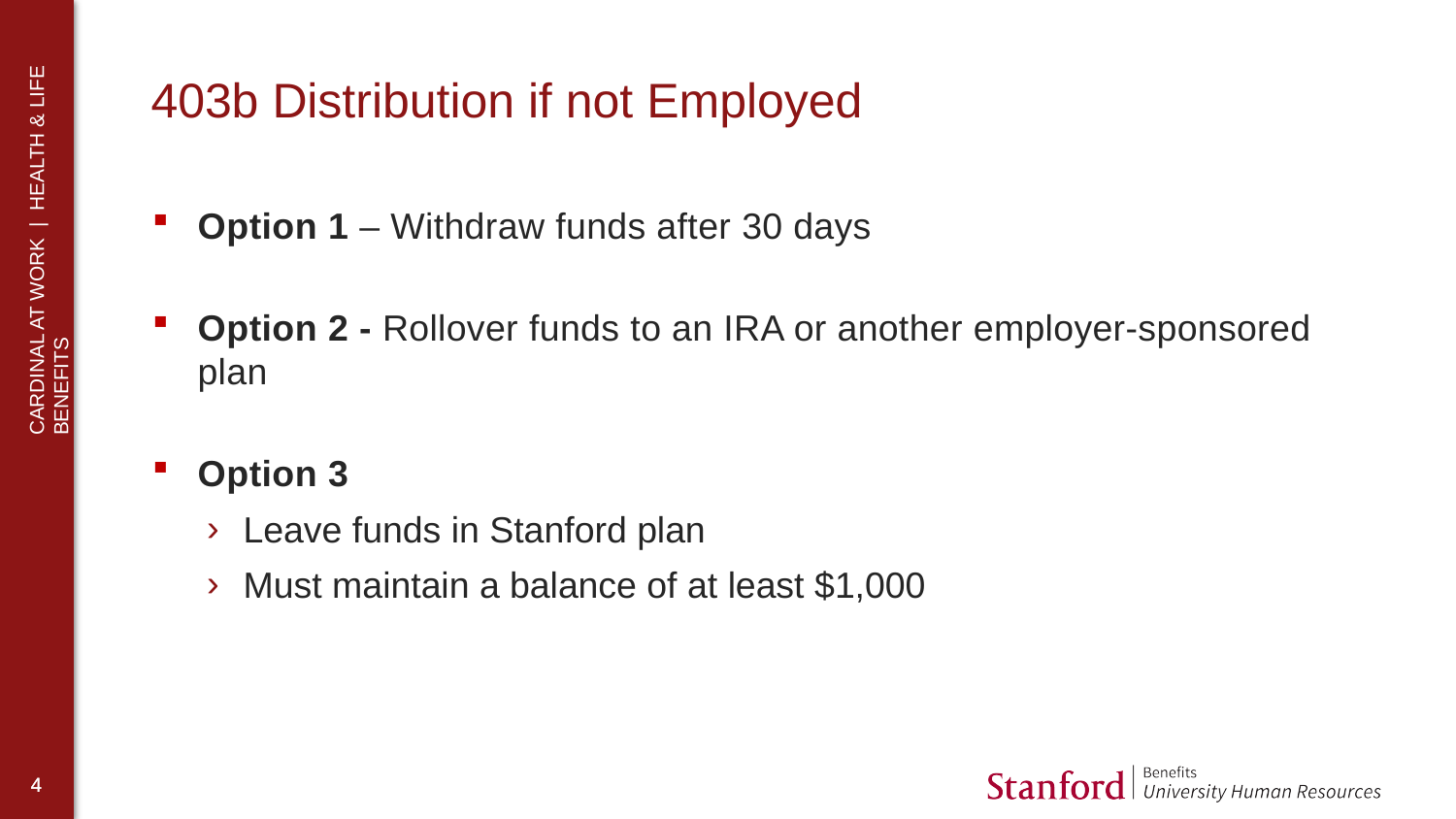

# 403b Distribution if not Employed

Option 1 – Withdraw funds after 30 days

Option 2 - Rollover funds to an IRA or another employer-sponsored plan

Option 3
Leave funds in Stanford plan
Must maintain a balance of at least $1,000